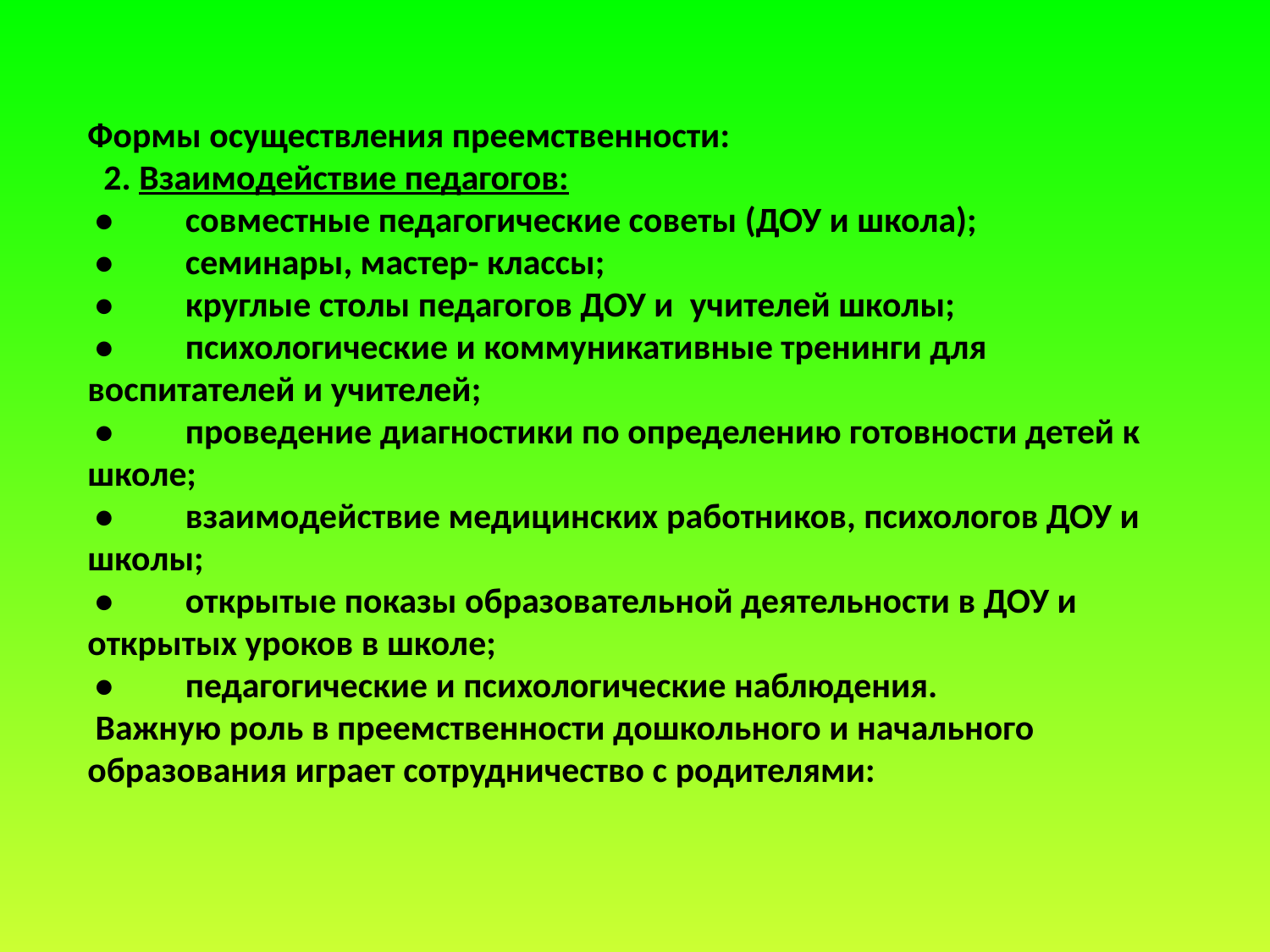

Формы осуществления преемственности:
  2. Взаимодействие педагогов:
 •         совместные педагогические советы (ДОУ и школа);
 •         семинары, мастер- классы;
 •         круглые столы педагогов ДОУ и  учителей школы;
 •         психологические и коммуникативные тренинги для воспитателей и учителей;
 •         проведение диагностики по определению готовности детей к школе;
 •         взаимодействие медицинских работников, психологов ДОУ и школы;
 •         открытые показы образовательной деятельности в ДОУ и открытых уроков в школе;
 •         педагогические и психологические наблюдения.
 Важную роль в преемственности дошкольного и начального образования играет сотрудничество с родителями: